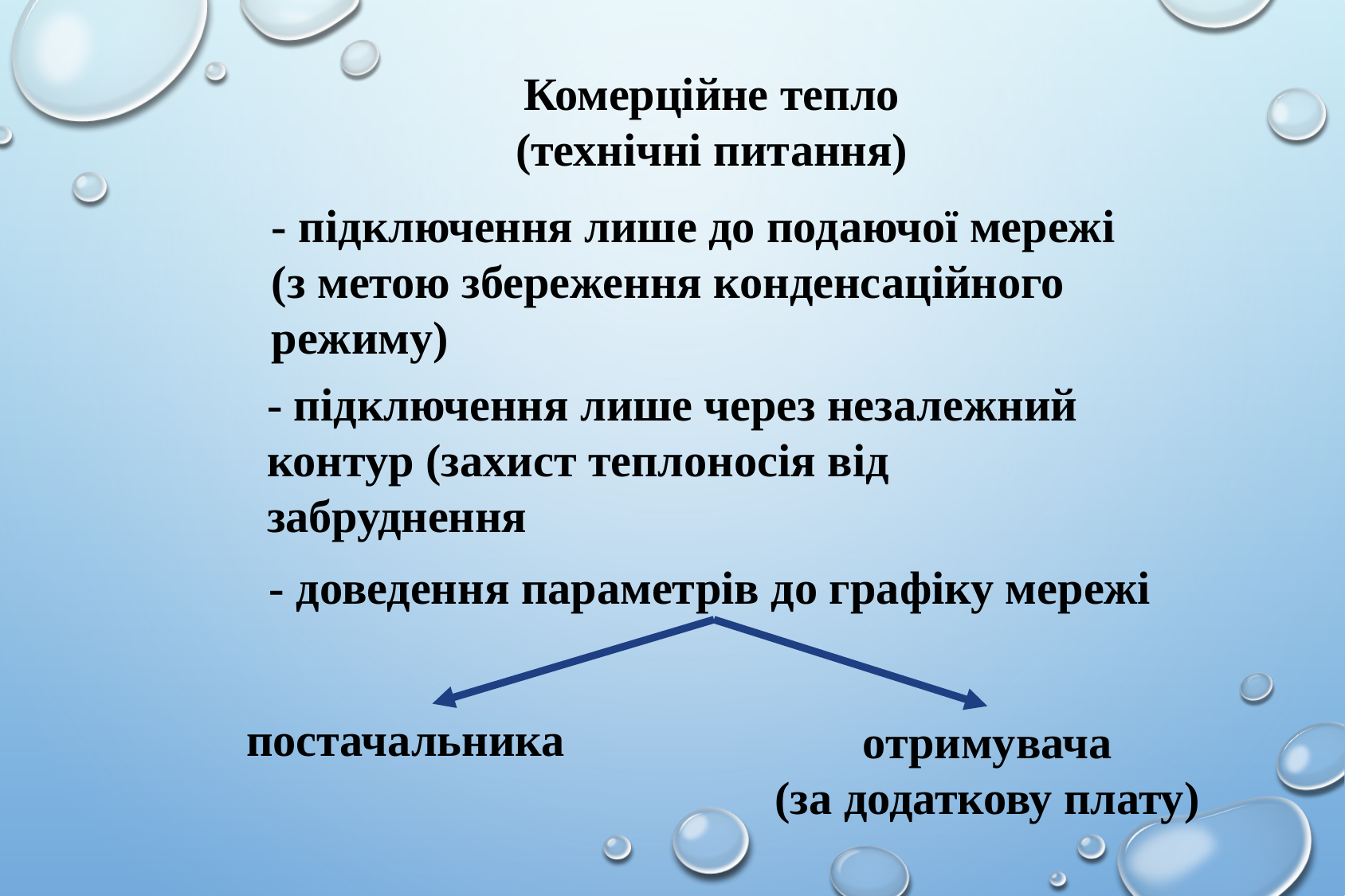

Комерційне тепло
(технічні питання)

- підключення лише до подаючої мережі (з метою збереження конденсаційного режиму)
- підключення лише через незалежний контур (захист теплоносія від забруднення
- доведення параметрів до графіку мережі
постачальника
отримувача
(за додаткову плату)